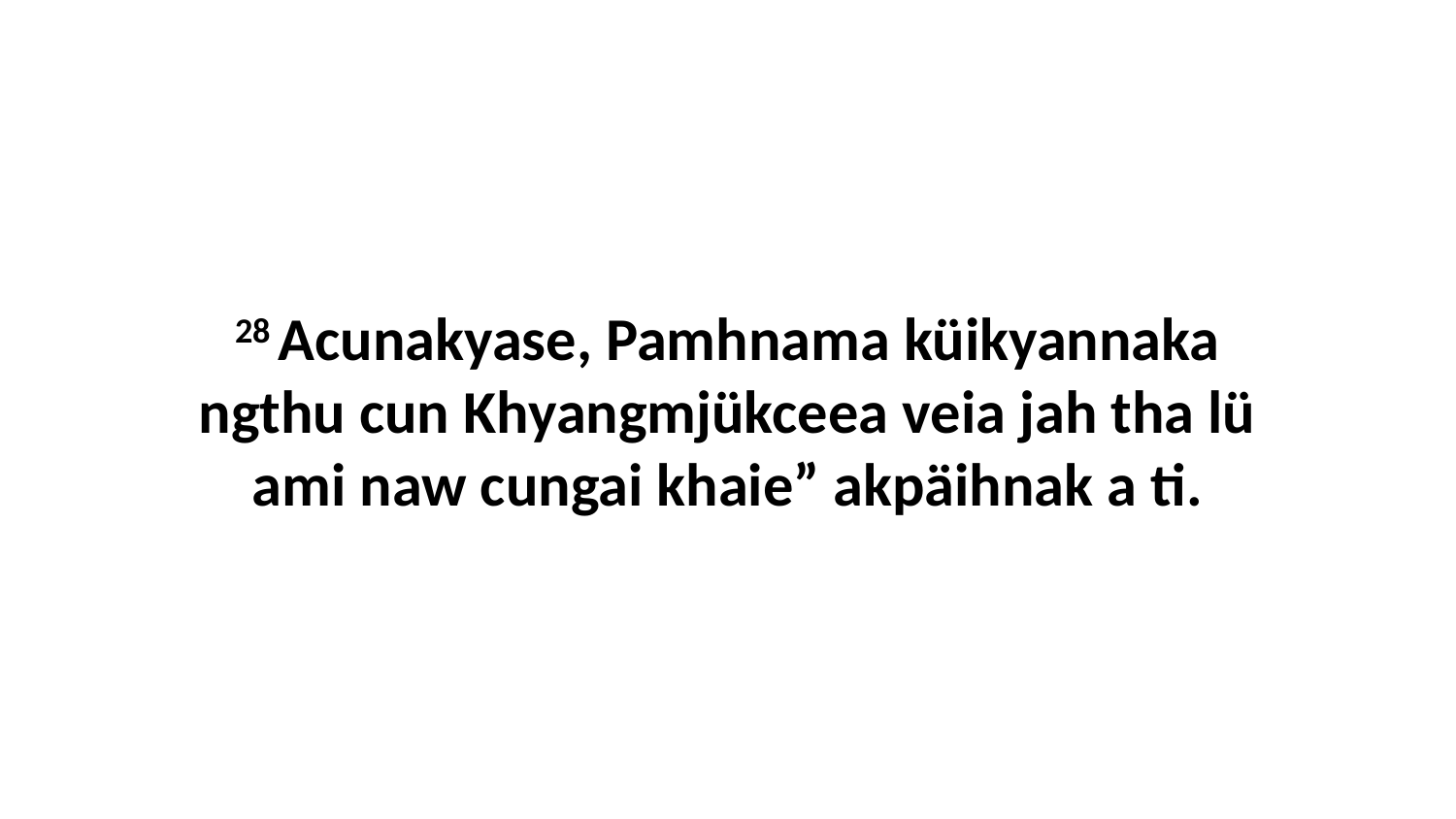

28 Acunakyase, Pamhnama küikyannaka ngthu cun Khyangmjükceea veia jah tha lü ami naw cungai khaie” akpäihnak a ti.